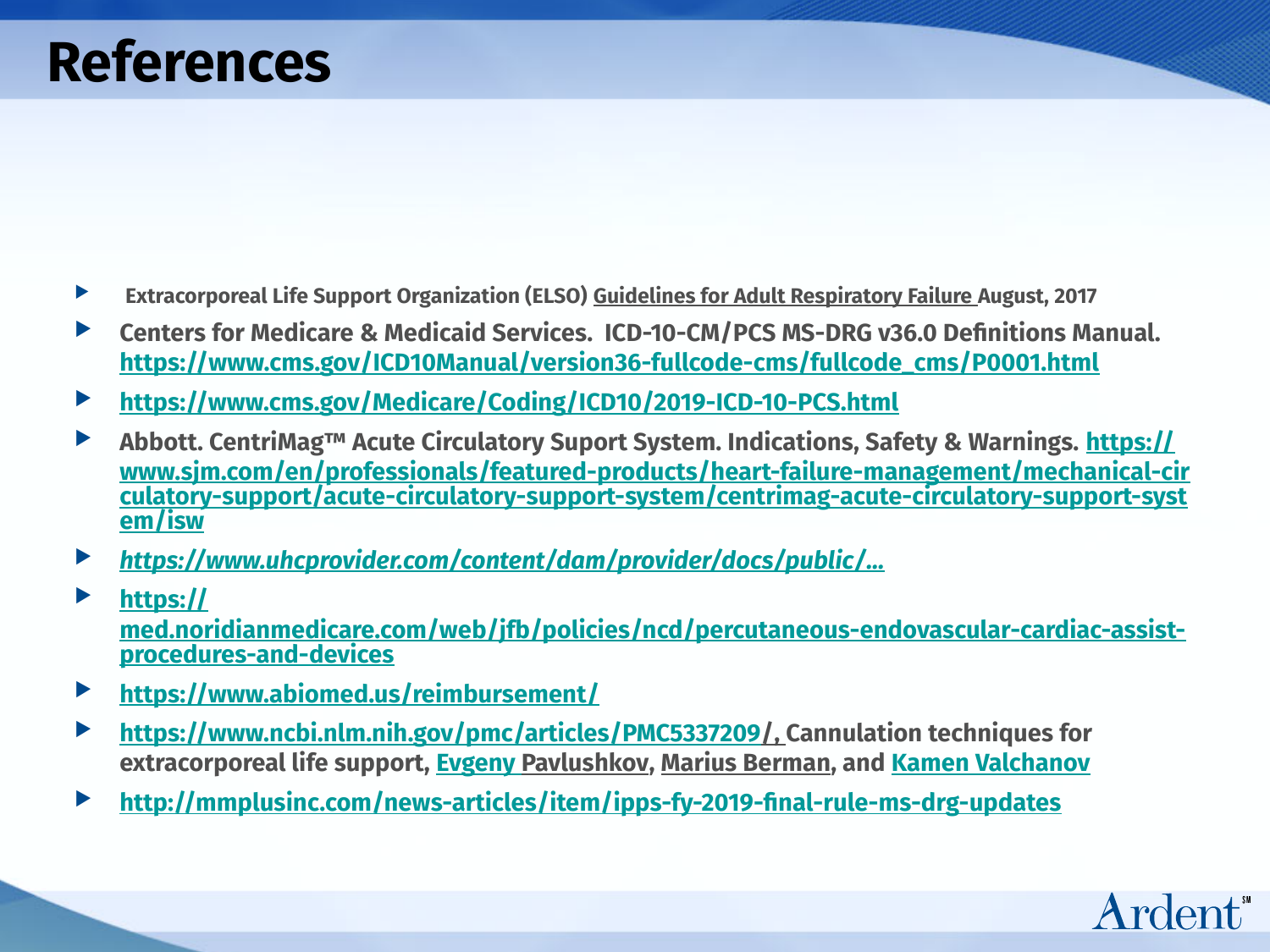

# References

 Extracorporeal Life Support Organization (ELSO) Guidelines for Adult Respiratory Failure August, 2017
Centers for Medicare & Medicaid Services.  ICD-10-CM/PCS MS-DRG v36.0 Definitions Manual. https://www.cms.gov/ICD10Manual/version36-fullcode-cms/fullcode_cms/P0001.html
https://www.cms.gov/Medicare/Coding/ICD10/2019-ICD-10-PCS.html
Abbott. CentriMag™ Acute Circulatory Suport System. Indications, Safety & Warnings. https://www.sjm.com/en/professionals/featured-products/heart-failure-management/mechanical-circulatory-support/acute-circulatory-support-system/centrimag-acute-circulatory-support-system/isw
https://www.uhcprovider.com/content/dam/provider/docs/public/...
https://med.noridianmedicare.com/web/jfb/policies/ncd/percutaneous-endovascular-cardiac-assist-procedures-and-devices
https://www.abiomed.us/reimbursement/
https://www.ncbi.nlm.nih.gov/pmc/articles/PMC5337209/, Cannulation techniques for extracorporeal life support, Evgeny Pavlushkov, Marius Berman, and Kamen Valchanov
http://mmplusinc.com/news-articles/item/ipps-fy-2019-final-rule-ms-drg-updates